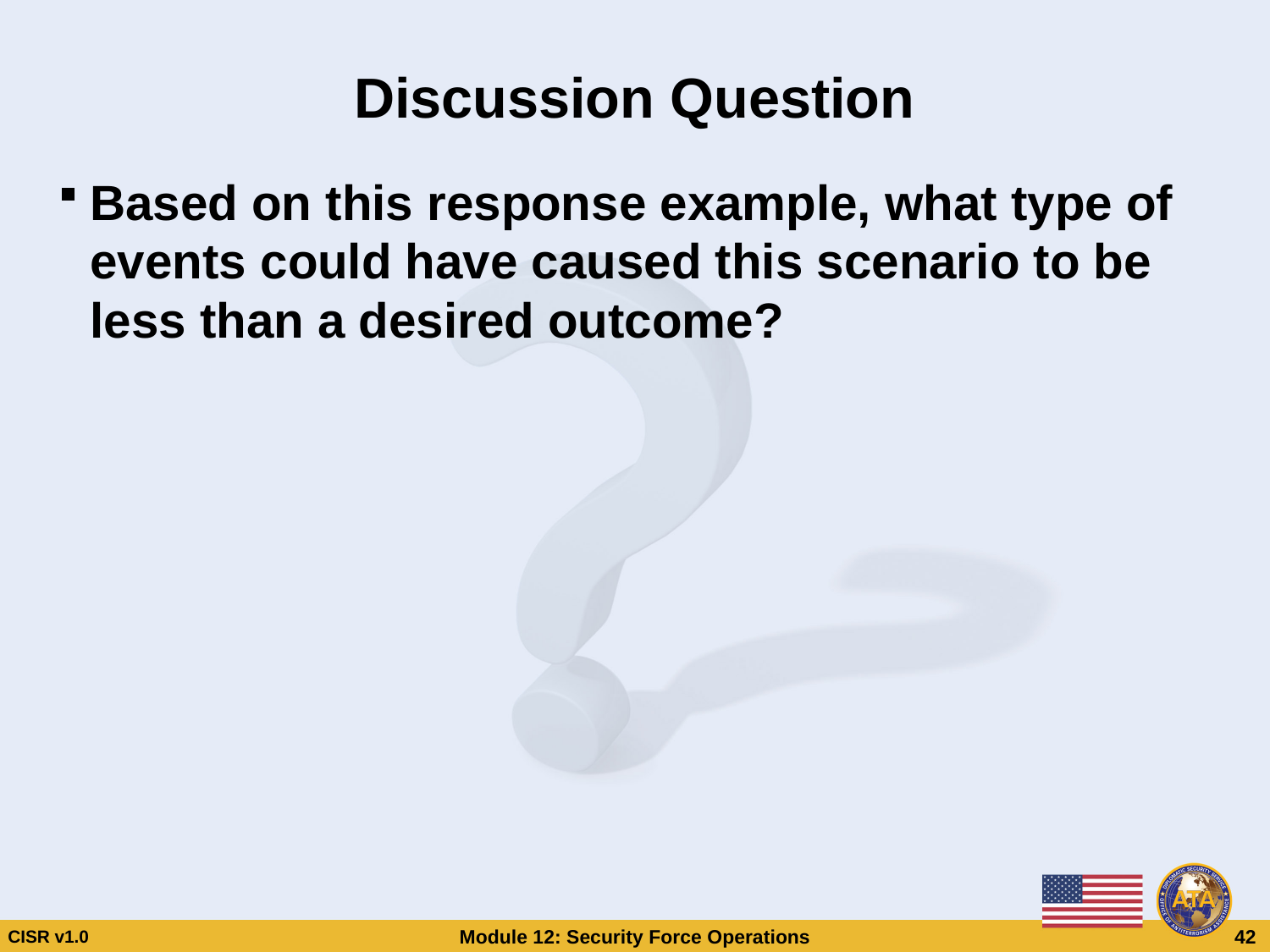

# Discussion Question
Based on this response example, what type of events could have caused this scenario to be less than a desired outcome?
Discussion Question
Based on this response example, what type of events could have caused this scenario to be less than a desired outcome?
CISR v1.0
Module 12: Security Force Operations
 42